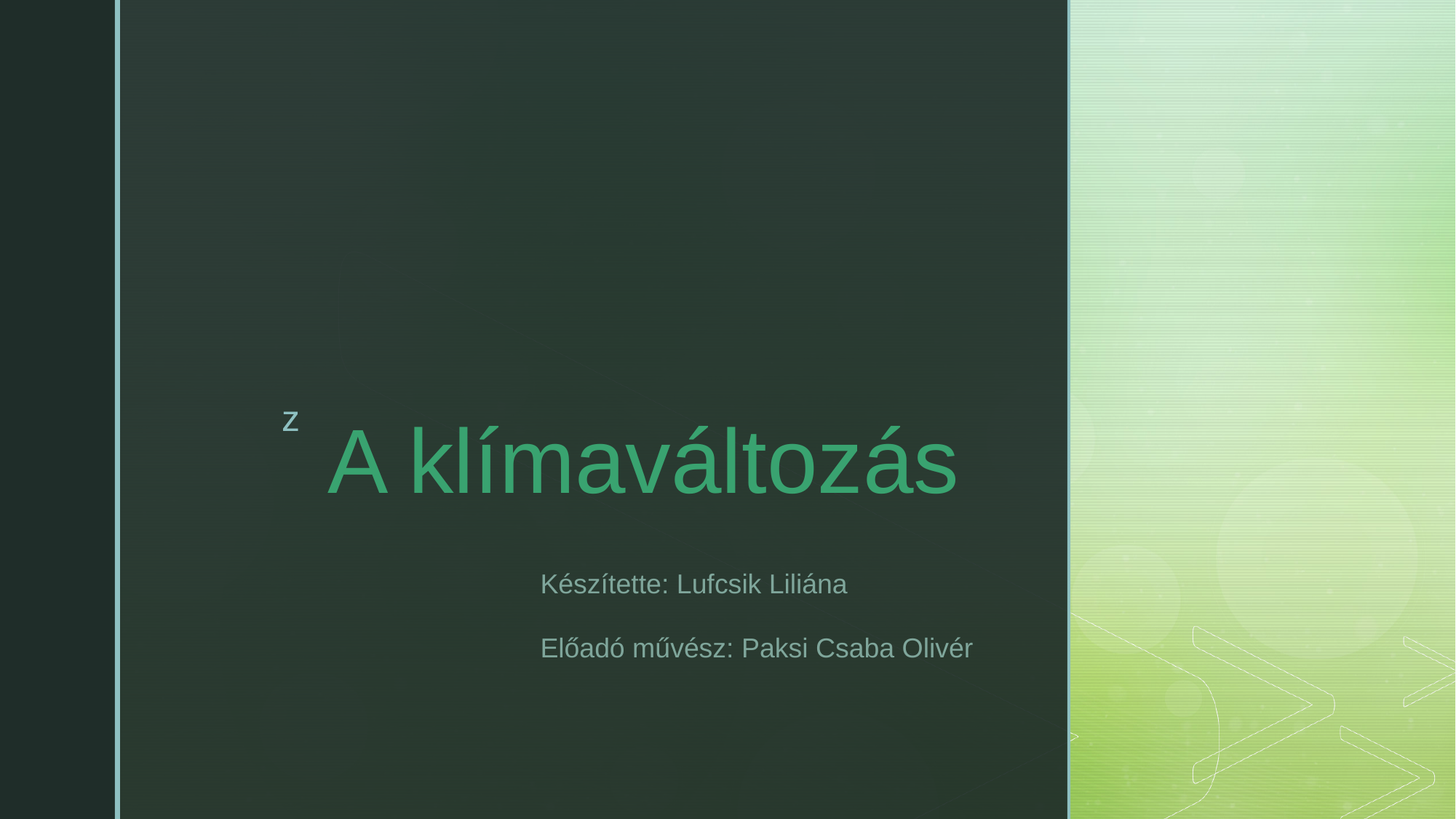

# A klímaváltozás
Készítette: Lufcsik Liliána
Előadó művész: Paksi Csaba Olivér